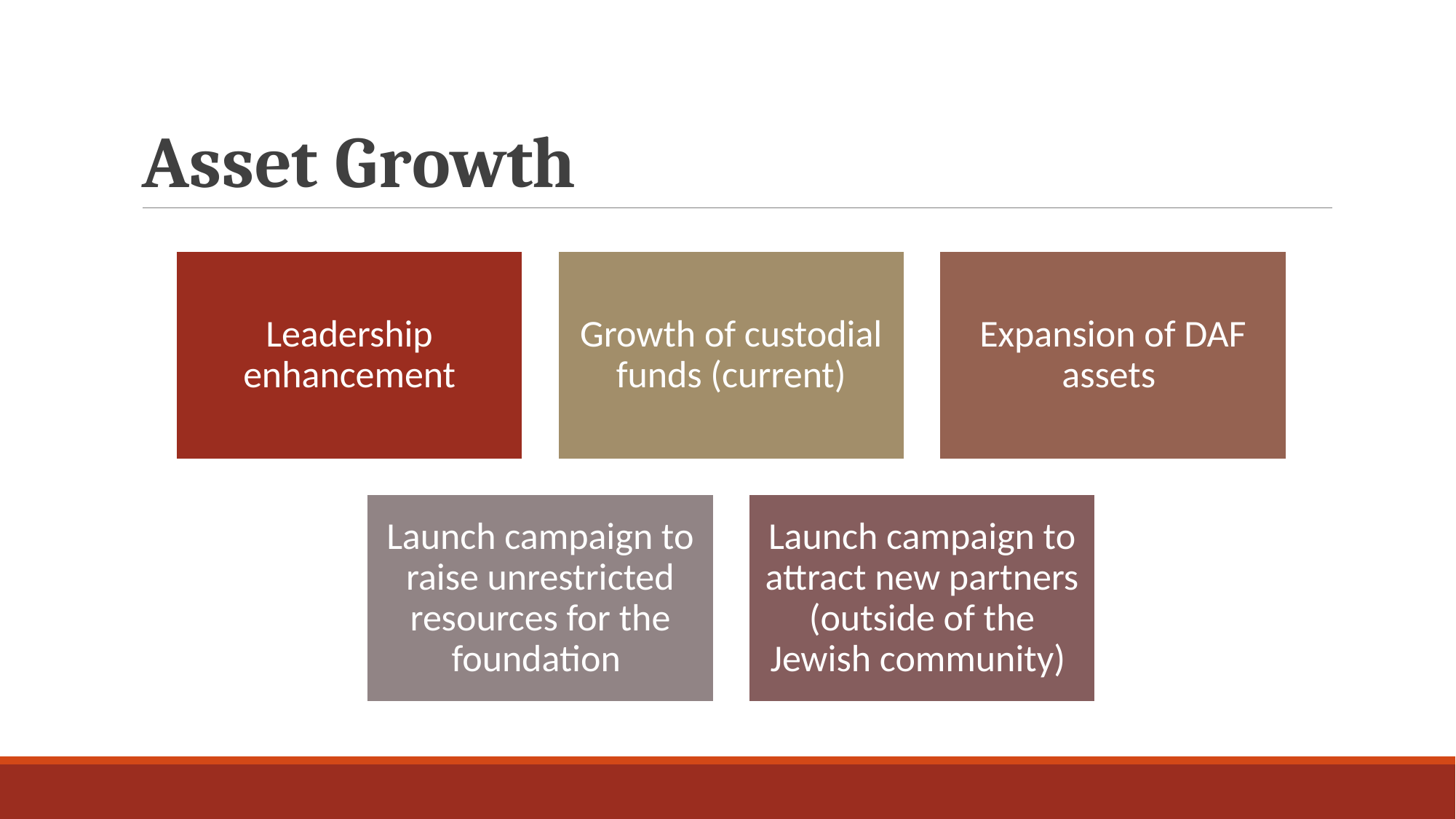

# Asset Growth
Leadership enhancement
Growth of custodial funds (current)
Expansion of DAF assets
Launch campaign to raise unrestricted resources for the foundation
Launch campaign to attract new partners (outside of the Jewish community)